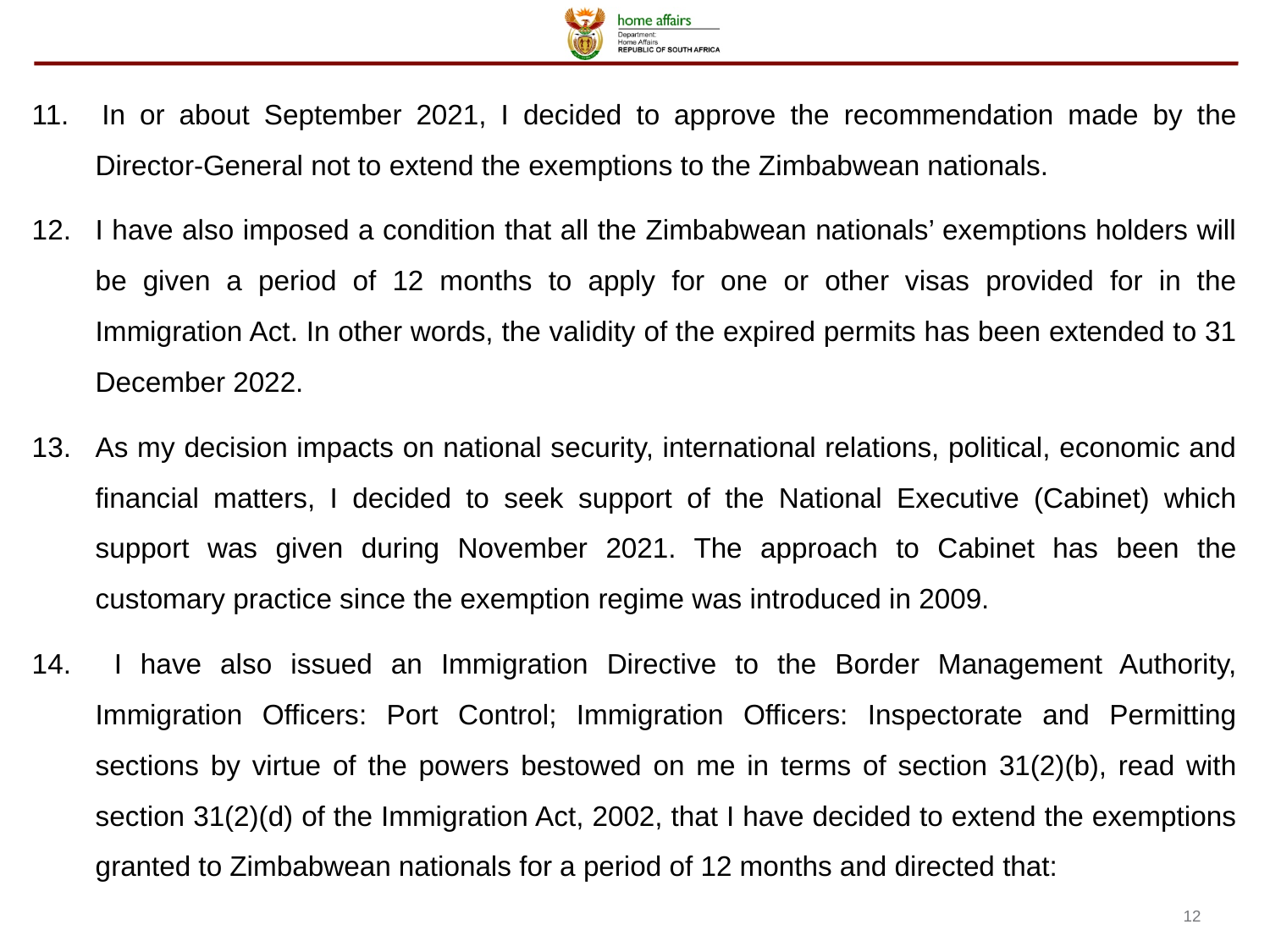

11. 	In or about September 2021, I decided to approve the recommendation made by the Director-General not to extend the exemptions to the Zimbabwean nationals.
I have also imposed a condition that all the Zimbabwean nationals’ exemptions holders will be given a period of 12 months to apply for one or other visas provided for in the Immigration Act. In other words, the validity of the expired permits has been extended to 31 December 2022.
As my decision impacts on national security, international relations, political, economic and financial matters, I decided to seek support of the National Executive (Cabinet) which support was given during November 2021. The approach to Cabinet has been the customary practice since the exemption regime was introduced in 2009.
 I have also issued an Immigration Directive to the Border Management Authority, Immigration Officers: Port Control; Immigration Officers: Inspectorate and Permitting sections by virtue of the powers bestowed on me in terms of section 31(2)(b), read with section 31(2)(d) of the Immigration Act, 2002, that I have decided to extend the exemptions granted to Zimbabwean nationals for a period of 12 months and directed that: